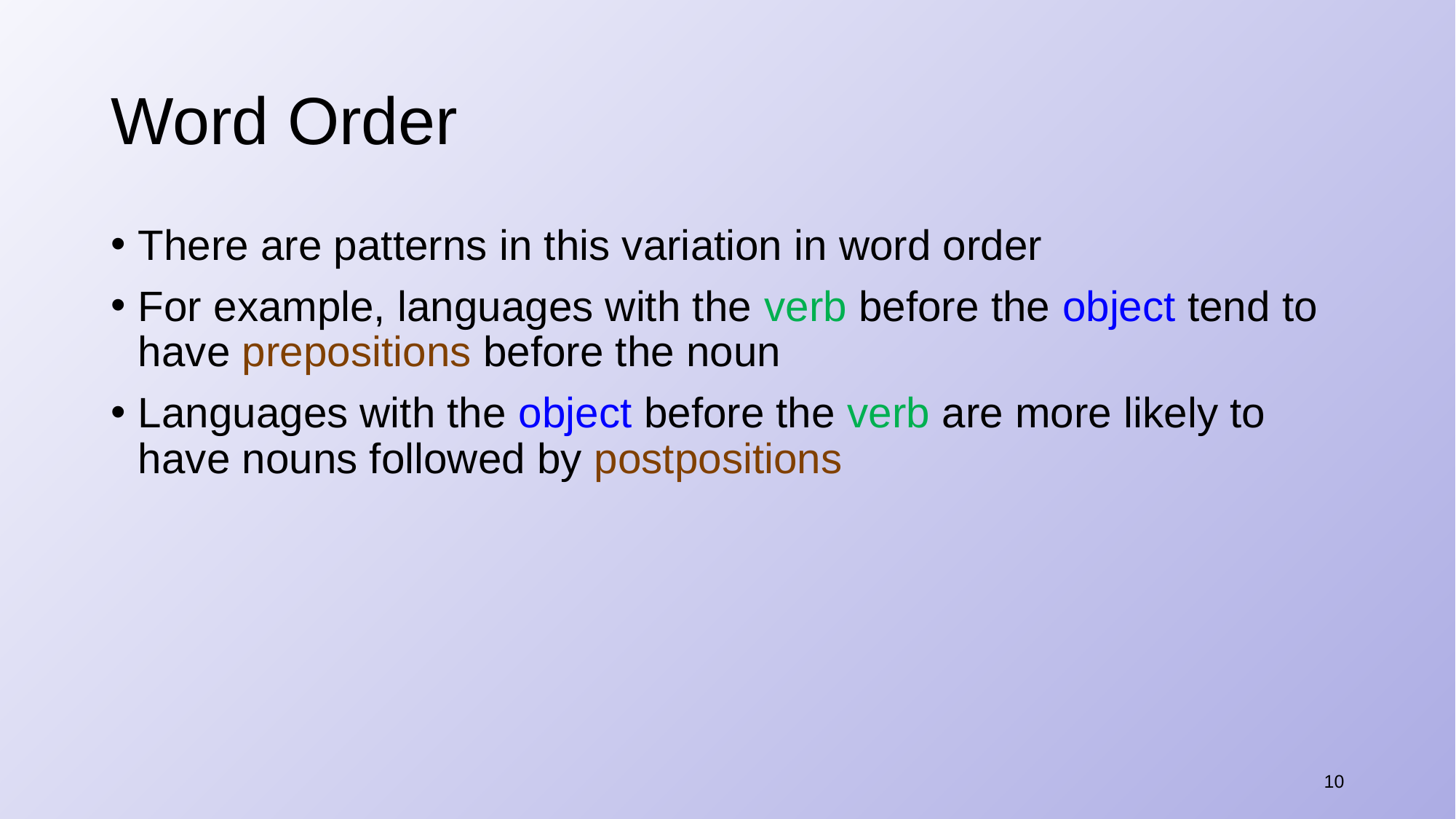

# Word Order
There are patterns in this variation in word order
For example, languages with the verb before the object tend to have prepositions before the noun
Languages with the object before the verb are more likely to have nouns followed by postpositions
10